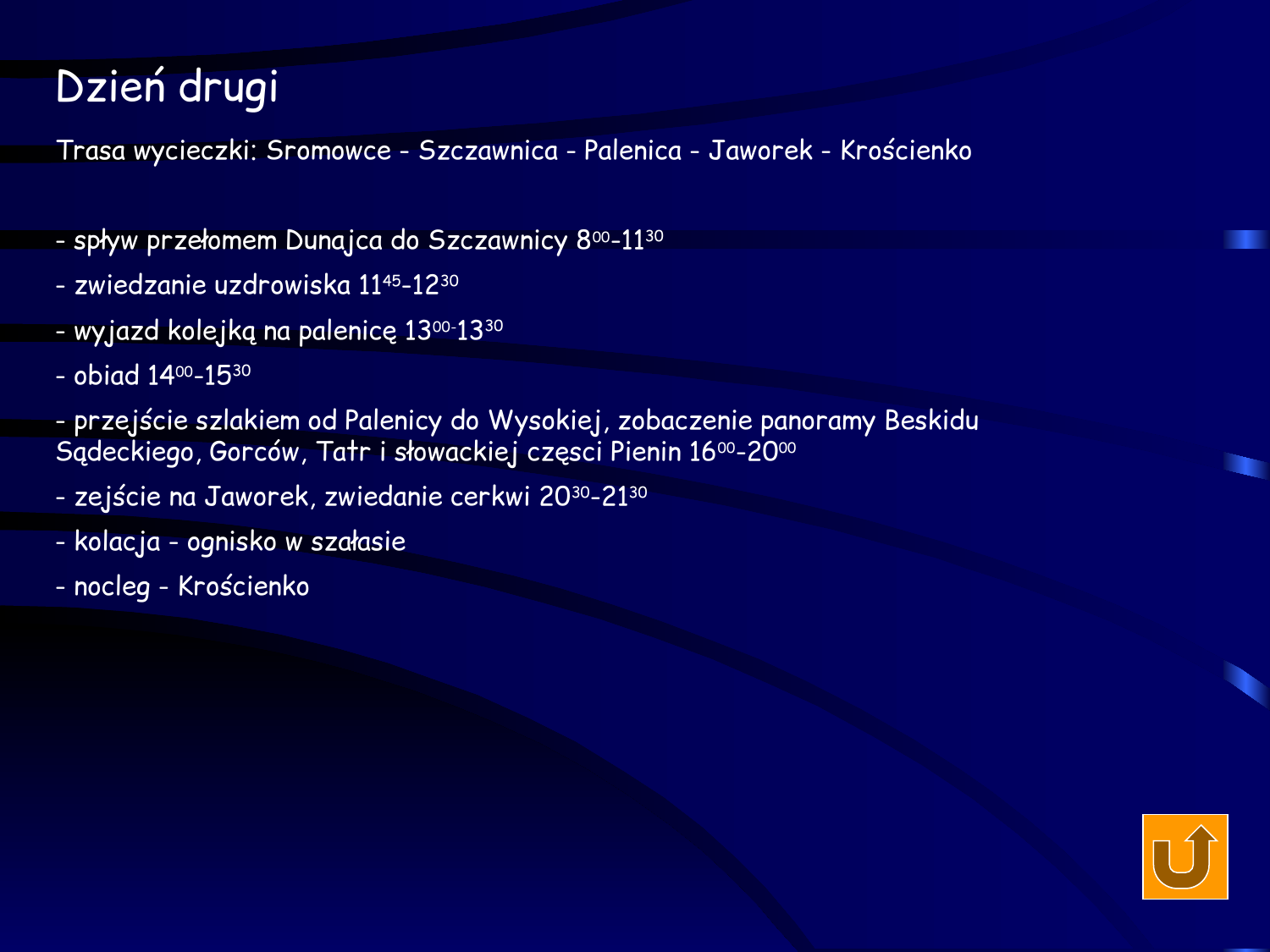

Dzień drugi
Trasa wycieczki: Sromowce - Szczawnica - Palenica - Jaworek - Krościenko

- spływ przełomem Dunajca do Szczawnicy 800-1130
- zwiedzanie uzdrowiska 1145-1230
- wyjazd kolejką na palenicę 1300-1330
- obiad 1400-1530
- przejście szlakiem od Palenicy do Wysokiej, zobaczenie panoramy Beskidu Sądeckiego, Gorców, Tatr i słowackiej częsci Pienin 1600-2000
- zejście na Jaworek, zwiedanie cerkwi 2030-2130
- kolacja - ognisko w szałasie
- nocleg - Krościenko